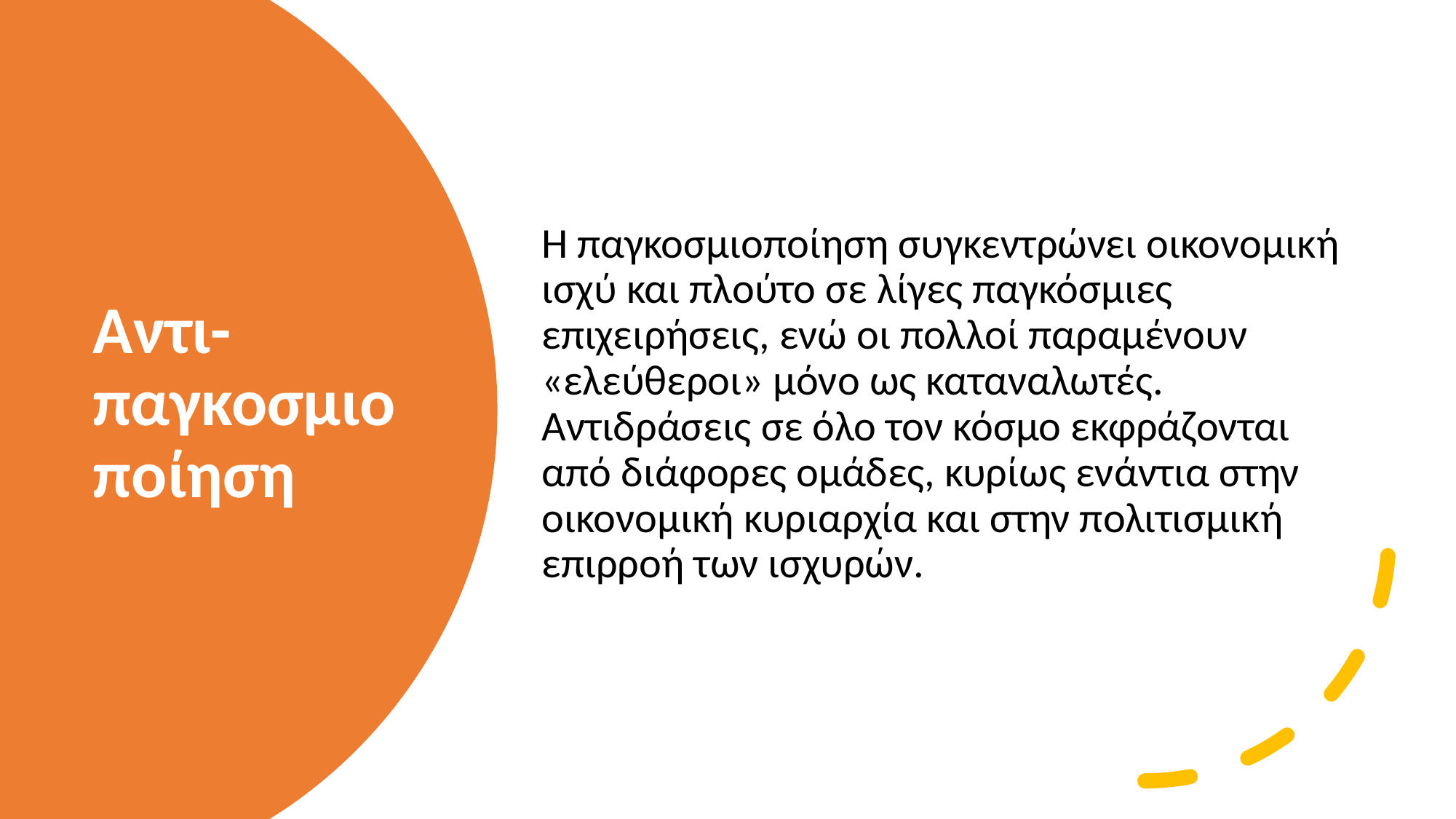

Η παγκοσμιοποίηση συγκεντρώνει οικονομική ισχύ και πλούτο σε λίγες παγκόσμιες επιχειρήσεις, ενώ οι πολλοί παραμένουν «ελεύθεροι» μόνο ως καταναλωτές. Αντιδράσεις σε όλο τον κόσμο εκφράζονται από διάφορες ομάδες, κυρίως ενάντια στην οικονομική κυριαρχία και στην πολιτισμική επιρροή των ισχυρών.
# Αντι-παγκοσμιο ποίηση